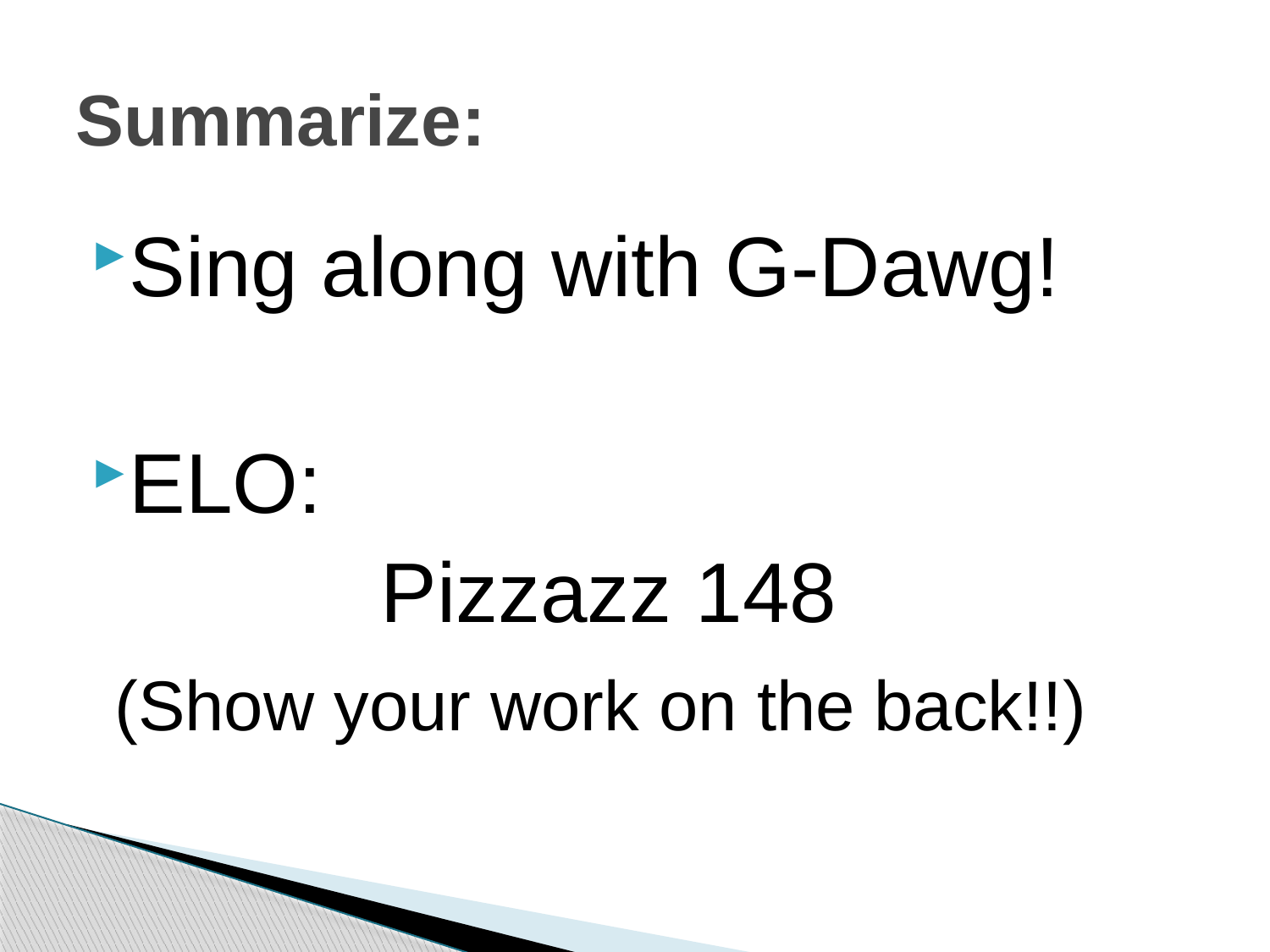

# Summarize:
Sing along with G-Dawg!

ELO:
			Pizzazz 148
 (Show your work on the back!!)